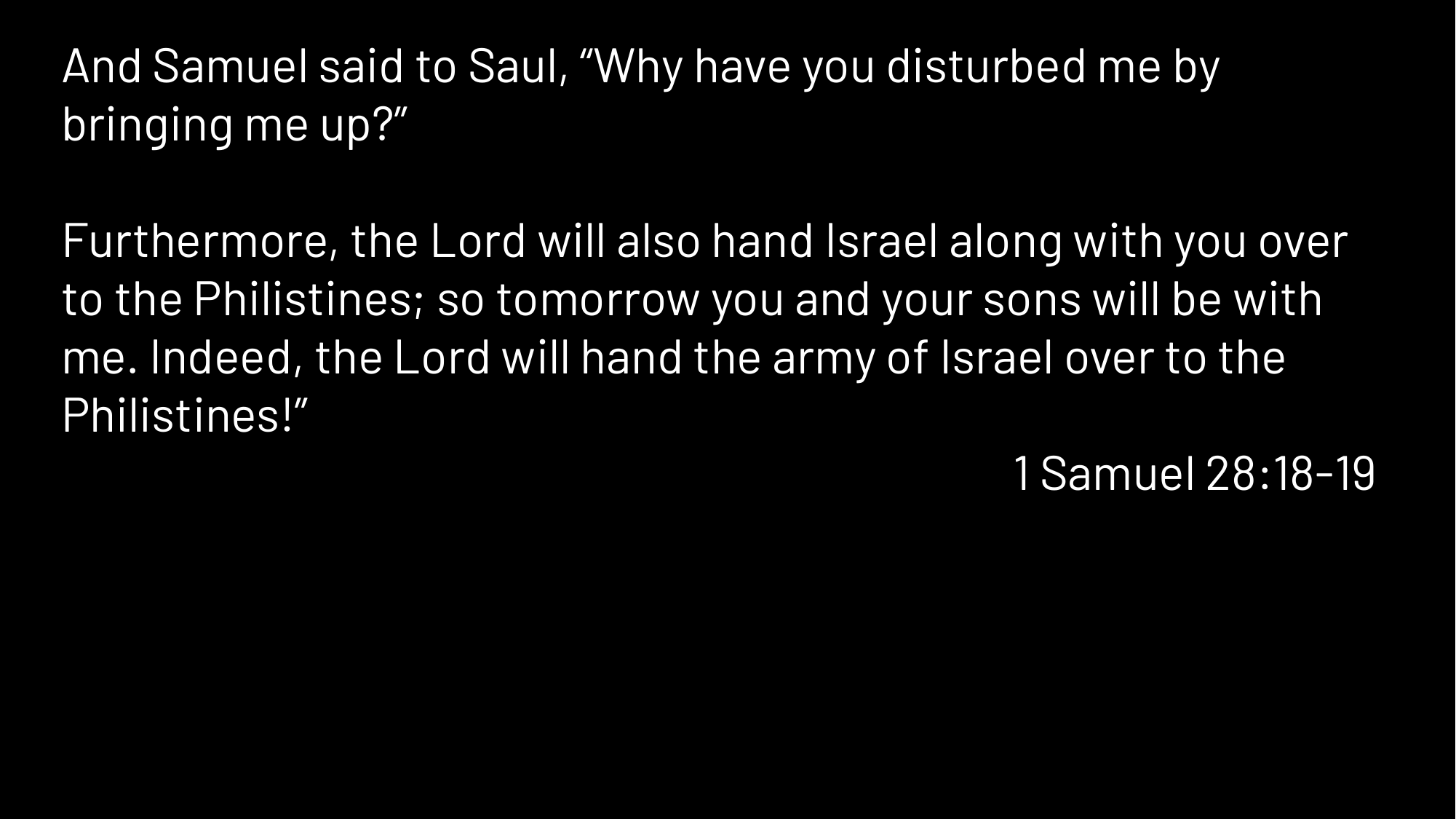

And Samuel said to Saul, “Why have you disturbed me by bringing me up?”

Furthermore, the Lord will also hand Israel along with you over to the Philistines; so tomorrow you and your sons will be with me. Indeed, the Lord will hand the army of Israel over to the Philistines!”
1 Samuel 28:18-19
A biblical study of death and afterlife and how they impact our lives now